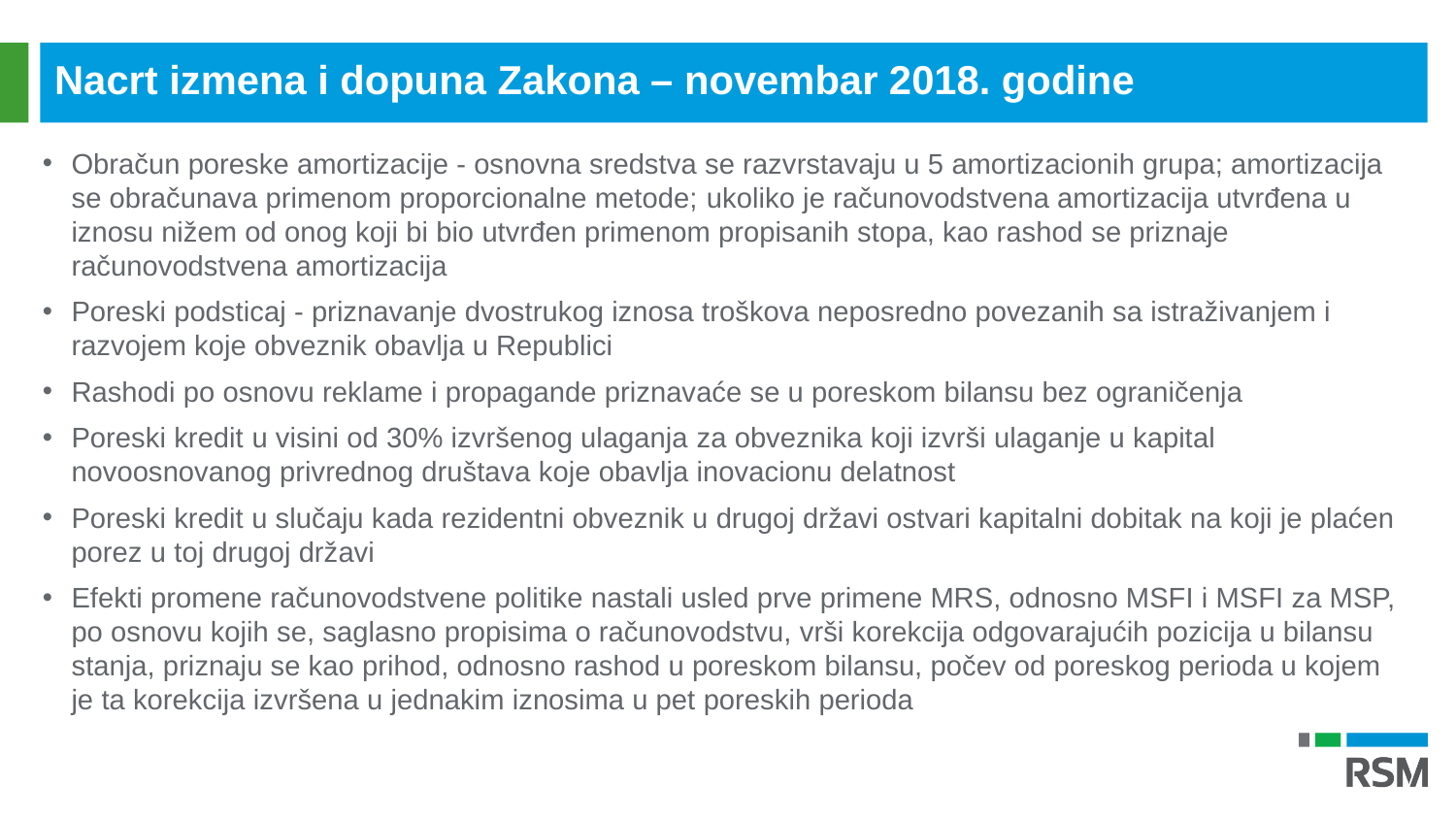

Nacrt izmena i dopuna Zakona – novembar 2018. godine
Obračun poreske amortizacije - osnovna sredstva se razvrstavaju u 5 amortizacionih grupa; amortizacija se obračunava primenom proporcionalne metode; ukoliko je računovodstvena amortizacija utvrđena u iznosu nižem od onog koji bi bio utvrđen primenom propisanih stopa, kao rashod se priznaje računovodstvena amortizacija
Poreski podsticaj - priznavanje dvostrukog iznosa troškova neposredno povezanih sa istraživanjem i razvojem koje obveznik obavlja u Republici
Rashodi po osnovu reklame i propagande priznavaće se u poreskom bilansu bez ograničenja
Poreski kredit u visini od 30% izvršenog ulaganja za obveznika koji izvrši ulaganje u kapital novoosnovanog privrednog društava koje obavlja inovacionu delatnost
Poreski kredit u slučaju kada rezidentni obveznik u drugoj državi ostvari kapitalni dobitak na koji je plaćen porez u toj drugoj državi
Efekti promene računovodstvene politike nastali usled prve primene MRS, odnosno MSFI i MSFI za MSP, po osnovu kojih se, saglasno propisima o računovodstvu, vrši korekcija odgovarajućih pozicija u bilansu stanja, priznaju se kao prihod, odnosno rashod u poreskom bilansu, počev od poreskog perioda u kojem je ta korekcija izvršena u jednakim iznosima u pet poreskih perioda